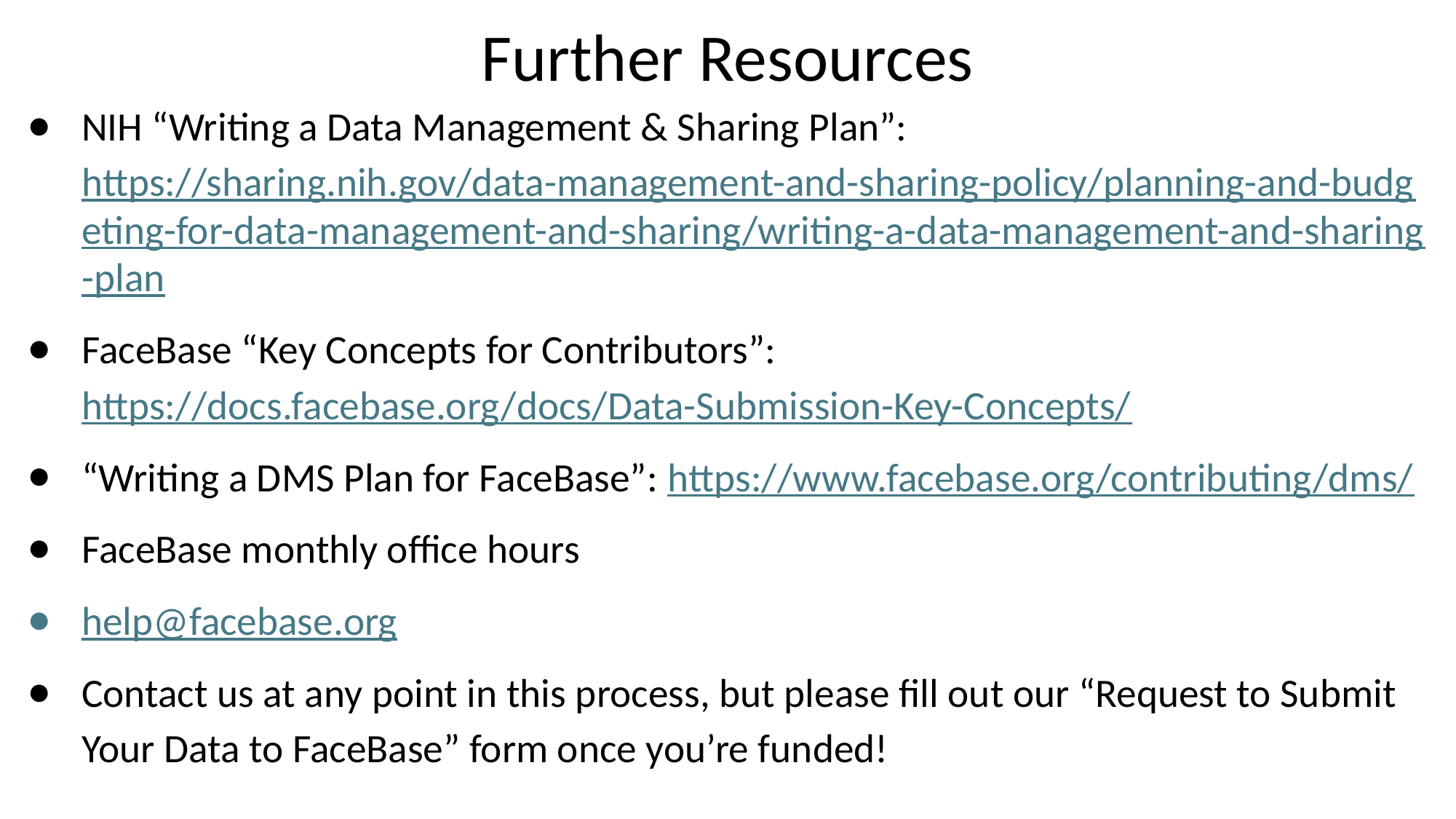

# Further Resources
NIH “Writing a Data Management & Sharing Plan”: https://sharing.nih.gov/data-management-and-sharing-policy/planning-and-budgeting-for-data-management-and-sharing/writing-a-data-management-and-sharing-plan
FaceBase “Key Concepts for Contributors”: https://docs.facebase.org/docs/Data-Submission-Key-Concepts/
“Writing a DMS Plan for FaceBase”: https://www.facebase.org/contributing/dms/
FaceBase monthly office hours
help@facebase.org
Contact us at any point in this process, but please fill out our “Request to Submit Your Data to FaceBase” form once you’re funded!